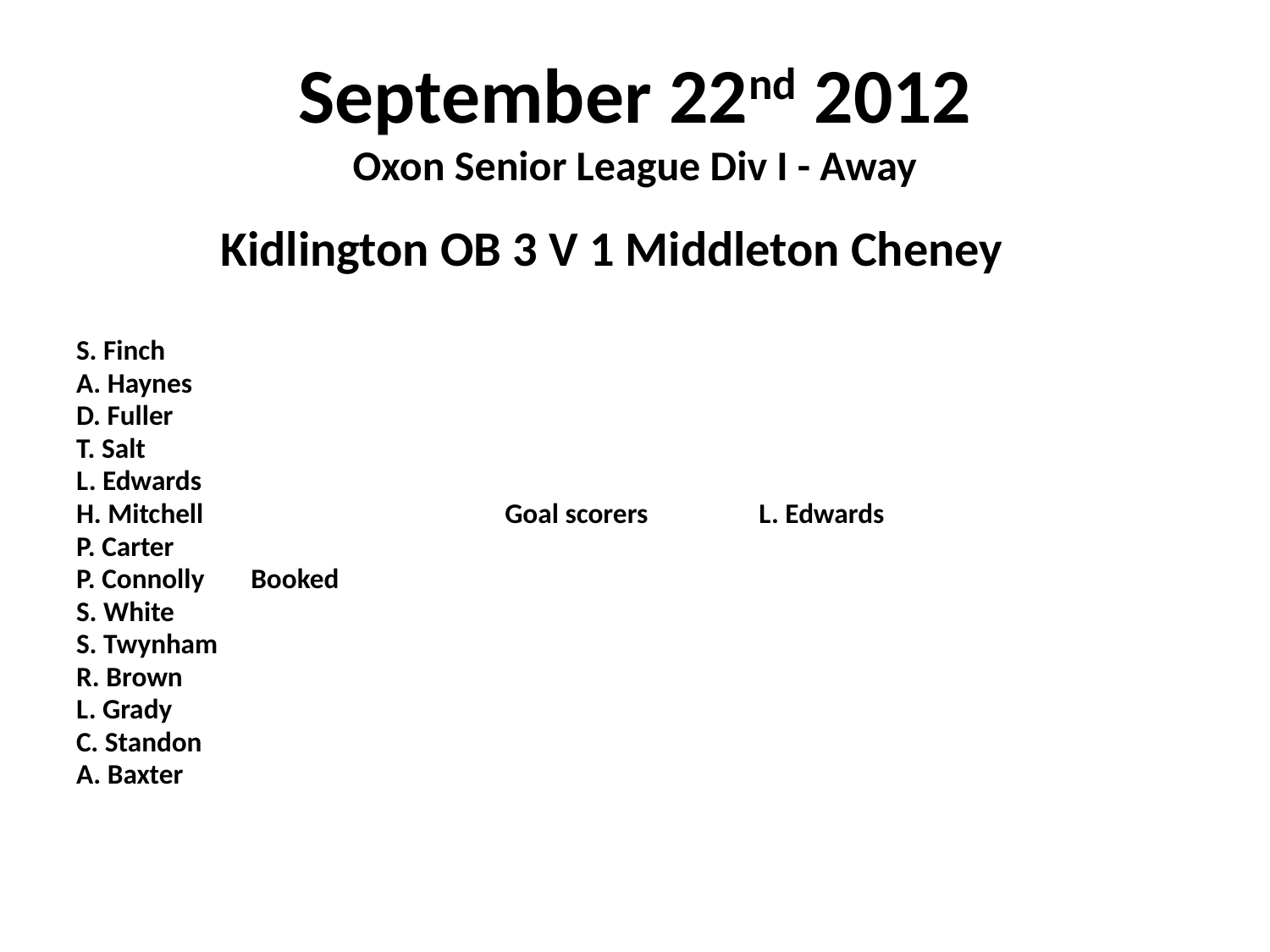

# September 22nd 2012 Oxon Senior League Div I - Away
 Kidlington OB 3 V 1 Middleton Cheney

S. Finch
A. Haynes
D. Fuller
T. Salt
L. Edwards
H. Mitchell			Goal scorers	L. Edwards
P. Carter
P. Connolly	Booked
S. White
S. Twynham
R. Brown
L. Grady
C. Standon
A. Baxter